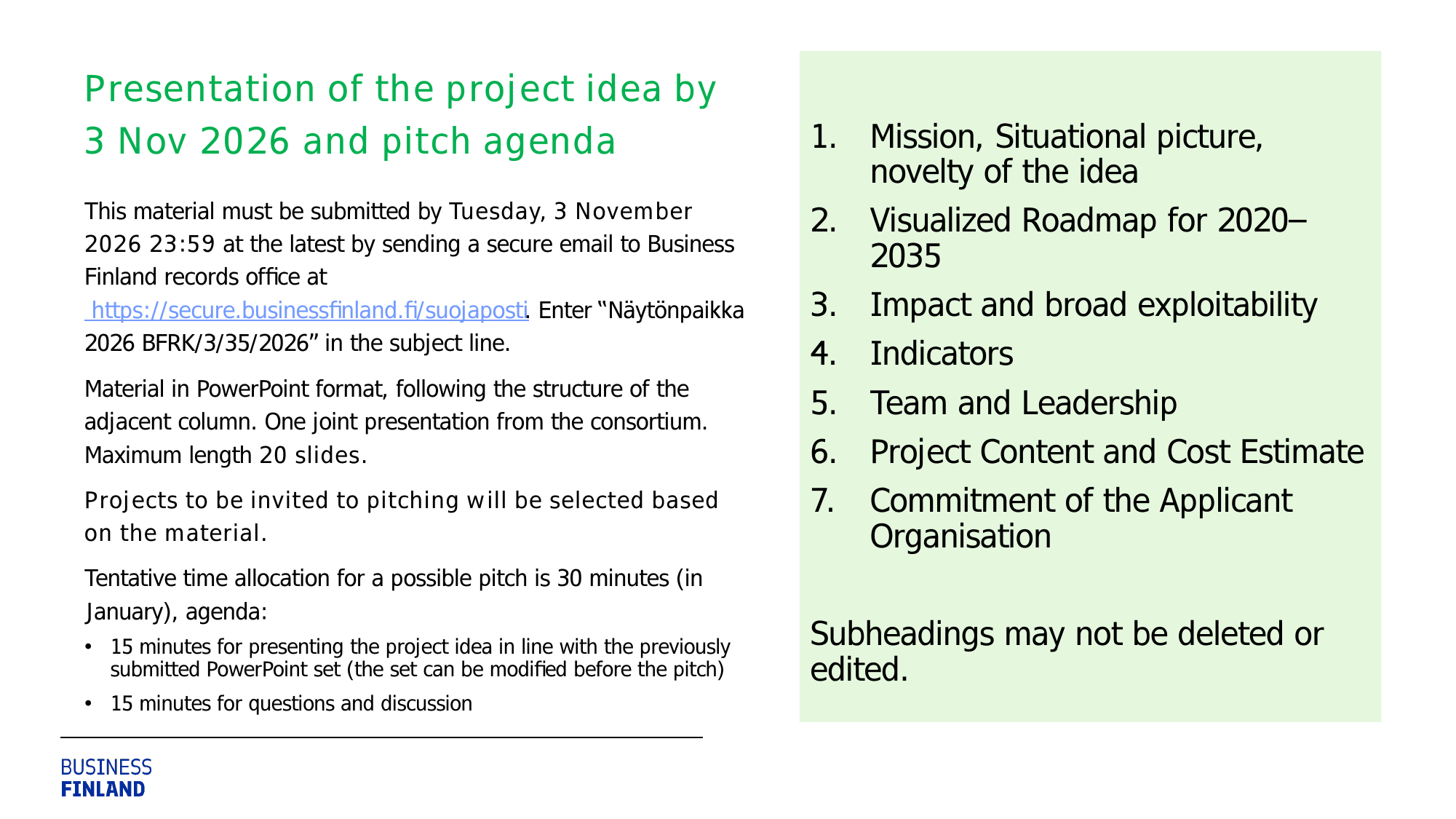

Presentation of the project idea by 3 Nov 2026 and pitch agenda

This material must be submitted by Tuesday, 3 November 2026 23:59 at the latest by sending a secure email to Business Finland records office at  https://secure.businessfinland.fi/suojaposti. Enter “Näytönpaikka 2026 BFRK/3/35/2026” in the subject line.
Material in PowerPoint format, following the structure of the adjacent column. One joint presentation from the consortium. Maximum length 20 slides.
Projects to be invited to pitching will be selected based on the material.
Tentative time allocation for a possible pitch is 30 minutes (in January), agenda:
15 minutes for presenting the project idea in line with the previously submitted PowerPoint set (the set can be modified before the pitch)
15 minutes for questions and discussion

Mission, Situational picture, novelty of the idea
Visualized Roadmap for 2020–2035
Impact and broad exploitability
Indicators
Team and Leadership
Project Content and Cost Estimate
Commitment of the Applicant Organisation

Subheadings may not be deleted or edited.